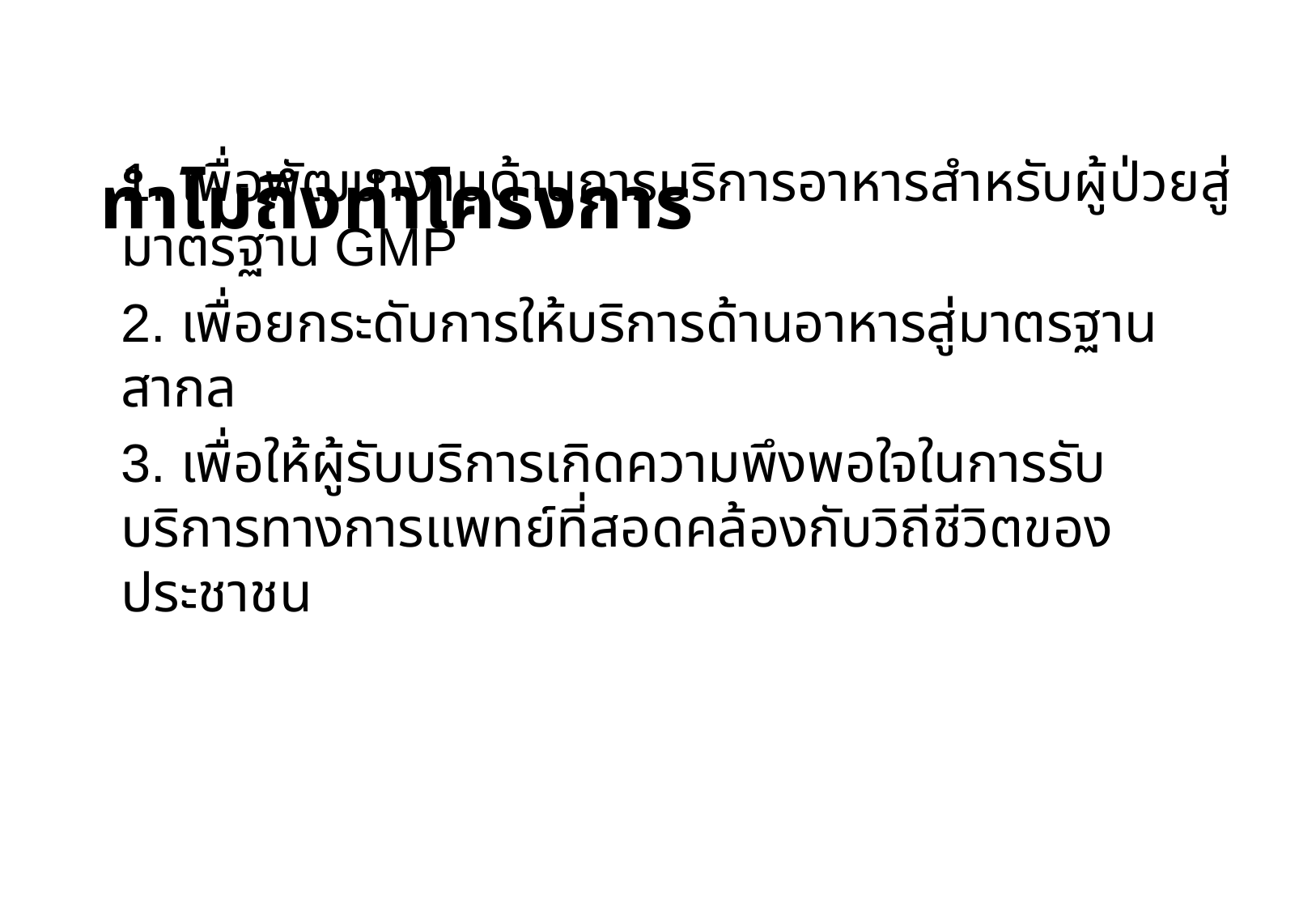

# ทำไมถึงทำโครงการ

1. เพื่อพัฒนางานด้านการบริการอาหารสำหรับผู้ป่วยสู่มาตรฐาน GMP
2. เพื่อยกระดับการให้บริการด้านอาหารสู่มาตรฐานสากล
3. เพื่อให้ผู้รับบริการเกิดความพึงพอใจในการรับบริการทางการแพทย์ที่สอดคล้องกับวิถีชีวิตของประชาชน